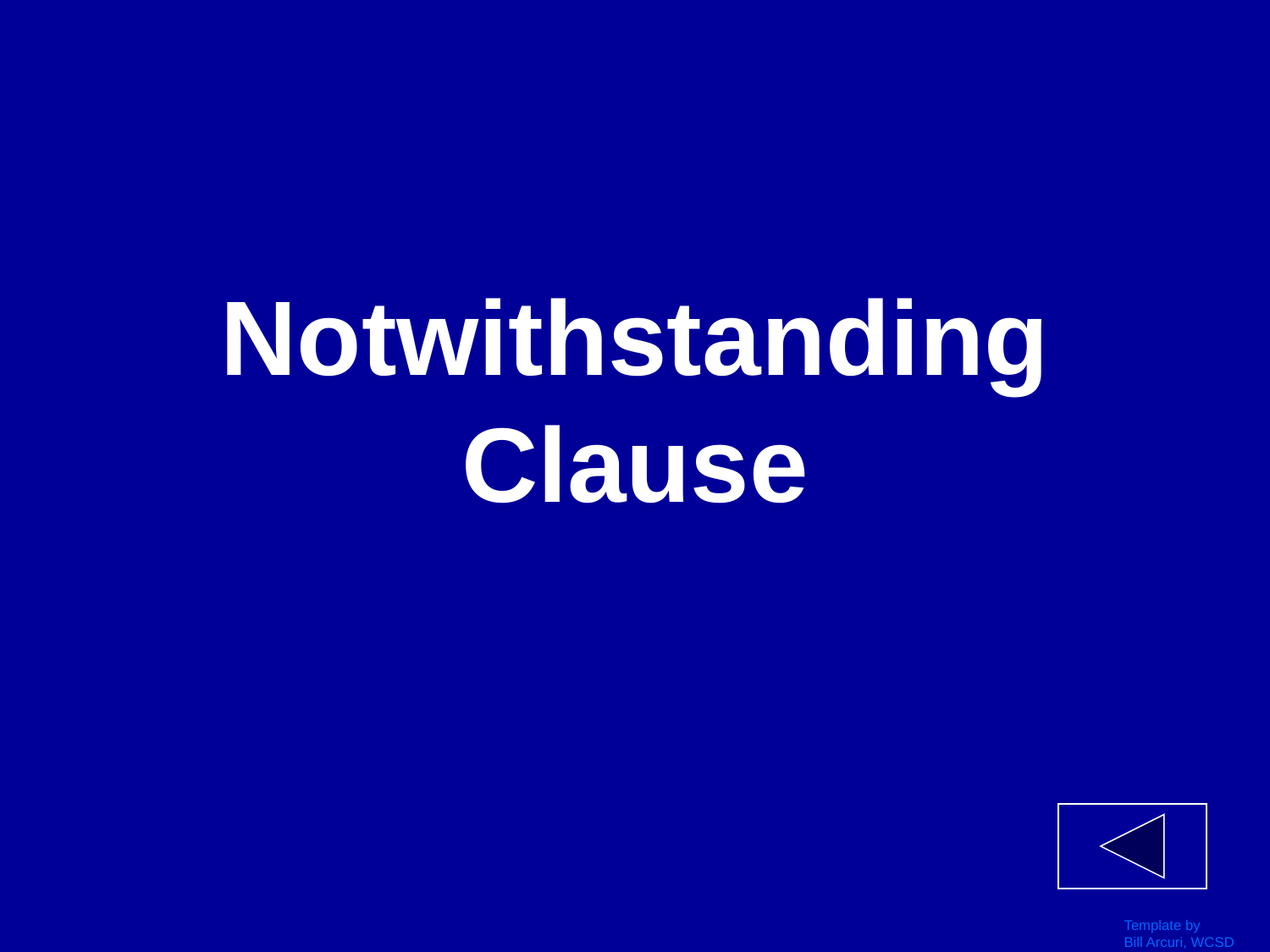

# Notwithstanding Clause

Template by
Bill Arcuri, WCSD